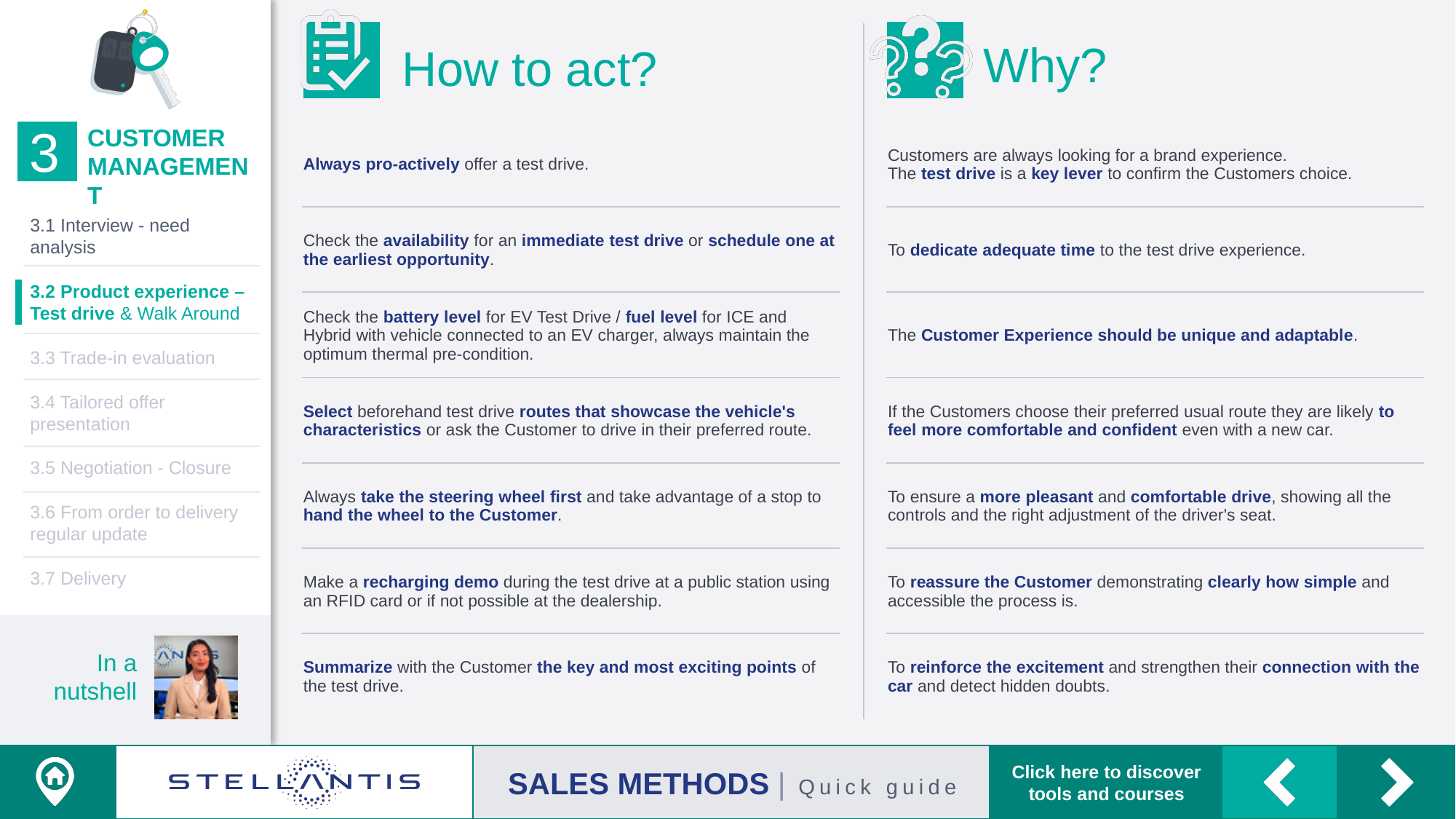

| Always pro-actively offer a test drive. |
| --- |
| Check the availability for an immediate test drive or schedule one at the earliest opportunity. |
| Check the battery level for EV Test Drive / fuel level for ICE and Hybrid with vehicle connected to an EV charger, always maintain the optimum thermal pre-condition. |
| Select beforehand test drive routes that showcase the vehicle's characteristics or ask the Customer to drive in their preferred route. |
| Always take the steering wheel first and take advantage of a stop to hand the wheel to the Customer. |
| Make a recharging demo during the test drive at a public station using an RFID card or if not possible at the dealership. |
| Summarize with the Customer the key and most exciting points of the test drive. |
| Customers are always looking for a brand experience. The test drive is a key lever to confirm the Customers choice. |
| --- |
| To dedicate adequate time to the test drive experience. |
| The Customer Experience should be unique and adaptable. |
| If the Customers choose their preferred usual route they are likely to feel more comfortable and confident even with a new car. |
| To ensure a more pleasant and comfortable drive, showing all the controls and the right adjustment of the driver's seat. |
| To reassure the Customer demonstrating clearly how simple and accessible the process is. |
| To reinforce the excitement and strengthen their connection with the car and detect hidden doubts. |
3.1 Interview - need
analysis
3.2 Product experience –
Test drive & Walk Around

3.3 Trade-in evaluation
3.4 Tailored offer presentation
3.5 Negotiation - Closure
3.6 From order to delivery regular update
3.7 Delivery